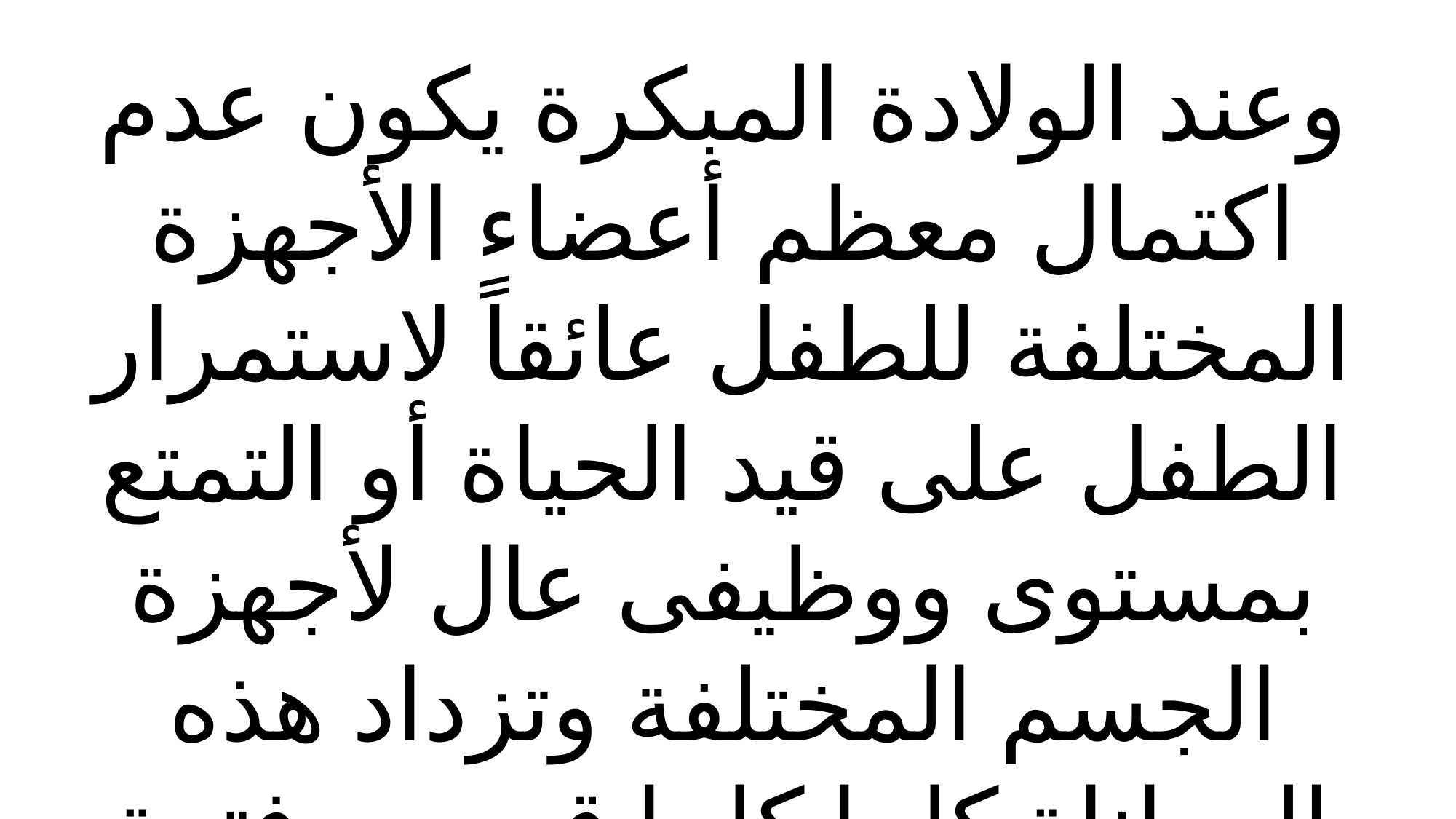

وعند الولادة المبكرة يكون عدم اكتمال معظم أعضاء الأجهزة المختلفة للطفل عائقاً لاستمرار الطفل على قيد الحياة أو التمتع بمستوى ووظيفى عال لأجهزة الجسم المختلفة وتزداد هذه المعاناة كلما كلما قصرت فترة الحمل عند الولادة.